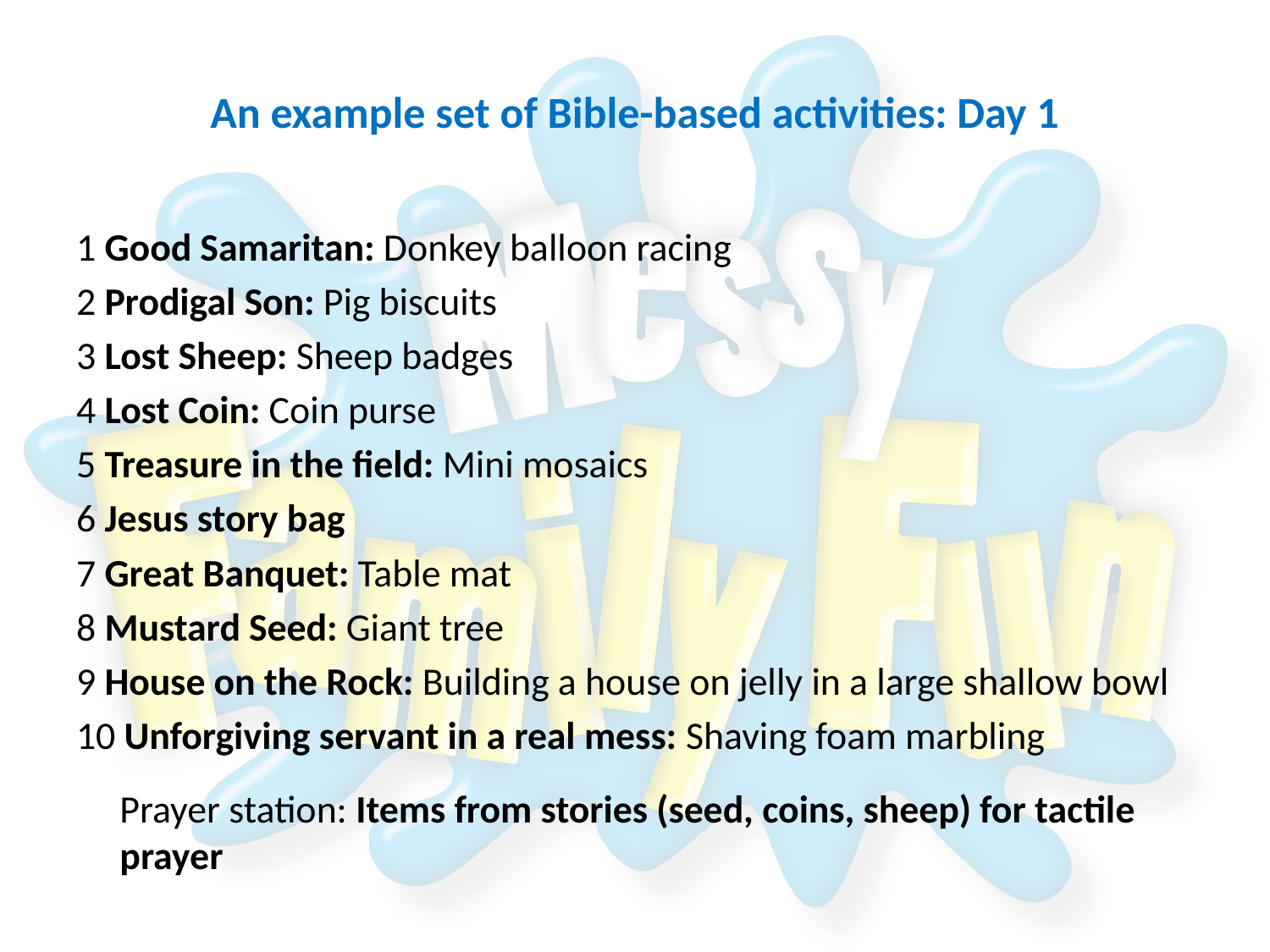

# An example set of Bible-based activities: Day 1
1 Good Samaritan: Donkey balloon racing
2 Prodigal Son: Pig biscuits
3 Lost Sheep: Sheep badges
4 Lost Coin: Coin purse
5 Treasure in the field: Mini mosaics
6 Jesus story bag
7 Great Banquet: Table mat
8 Mustard Seed: Giant tree
9 House on the Rock: Building a house on jelly in a large shallow bowl
10 Unforgiving servant in a real mess: Shaving foam marbling
Prayer station: Items from stories (seed, coins, sheep) for tactile prayer